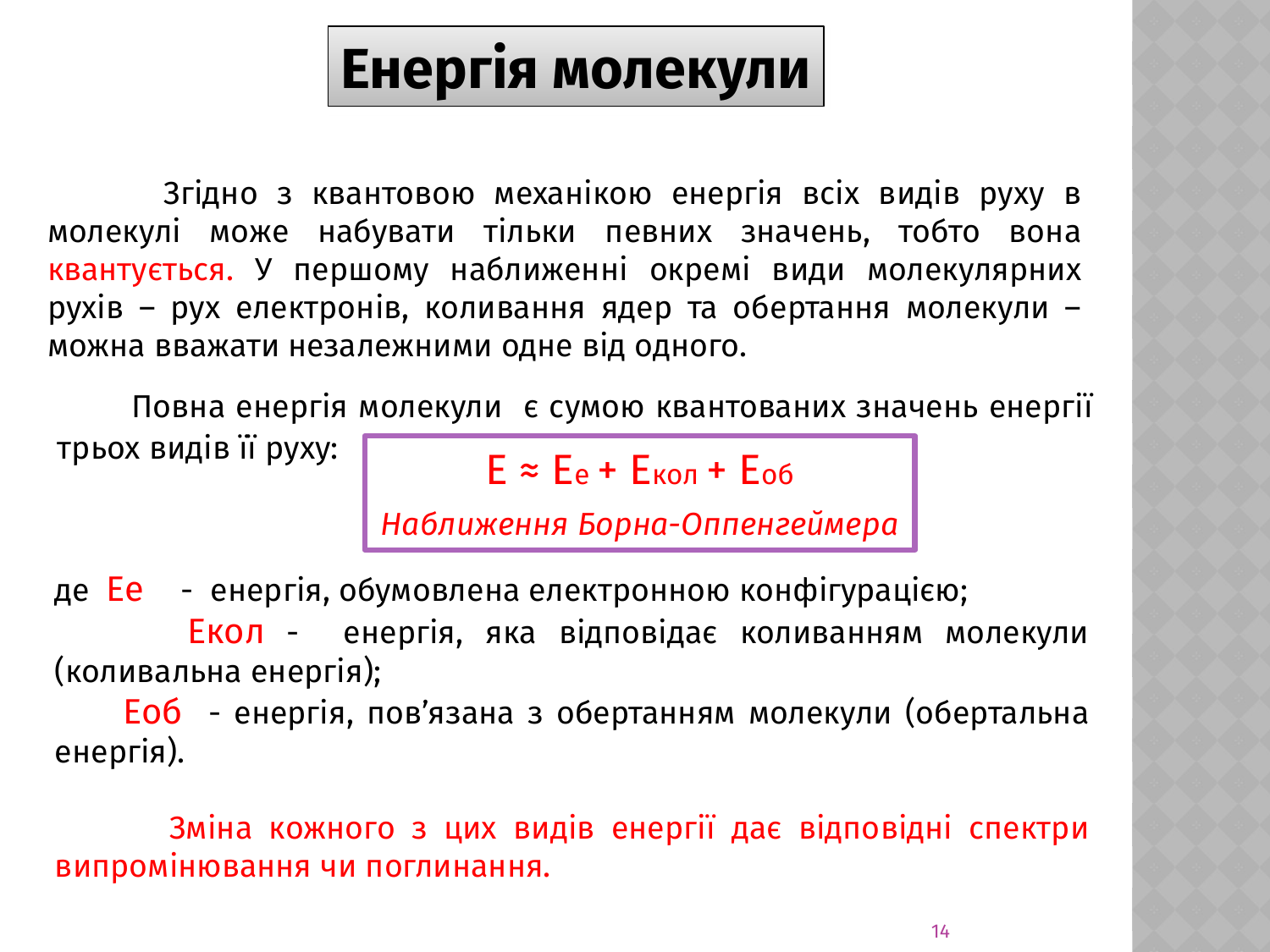

Енергія молекули
   Згідно з квантовою механікою енергія всіх видів руху в молекулі може набувати тільки певних значень, тобто вона квантується. У першому наближенні окремі види молекулярних рухів – рух електронів, коливання ядер та обертання молекули – можна вважати незалежними одне від одного.
 Повна енергія молекули  є сумою квантованих значень енергії трьох видів її руху:
Е ≈ Ее + Екол + Еоб
Наближення Борна-Оппенгеймера
де  Ее    -  енергія, обумовлена електронною конфігурацією;
      Екол -  енергія, яка відповідає коливанням молекули (коливальна енергія);
     Еоб  - енергія, пов’язана з обертанням молекули (обертальна енергія).

       Зміна кожного з цих видів енергії дає відповідні спектри випромінювання чи поглинання.
14